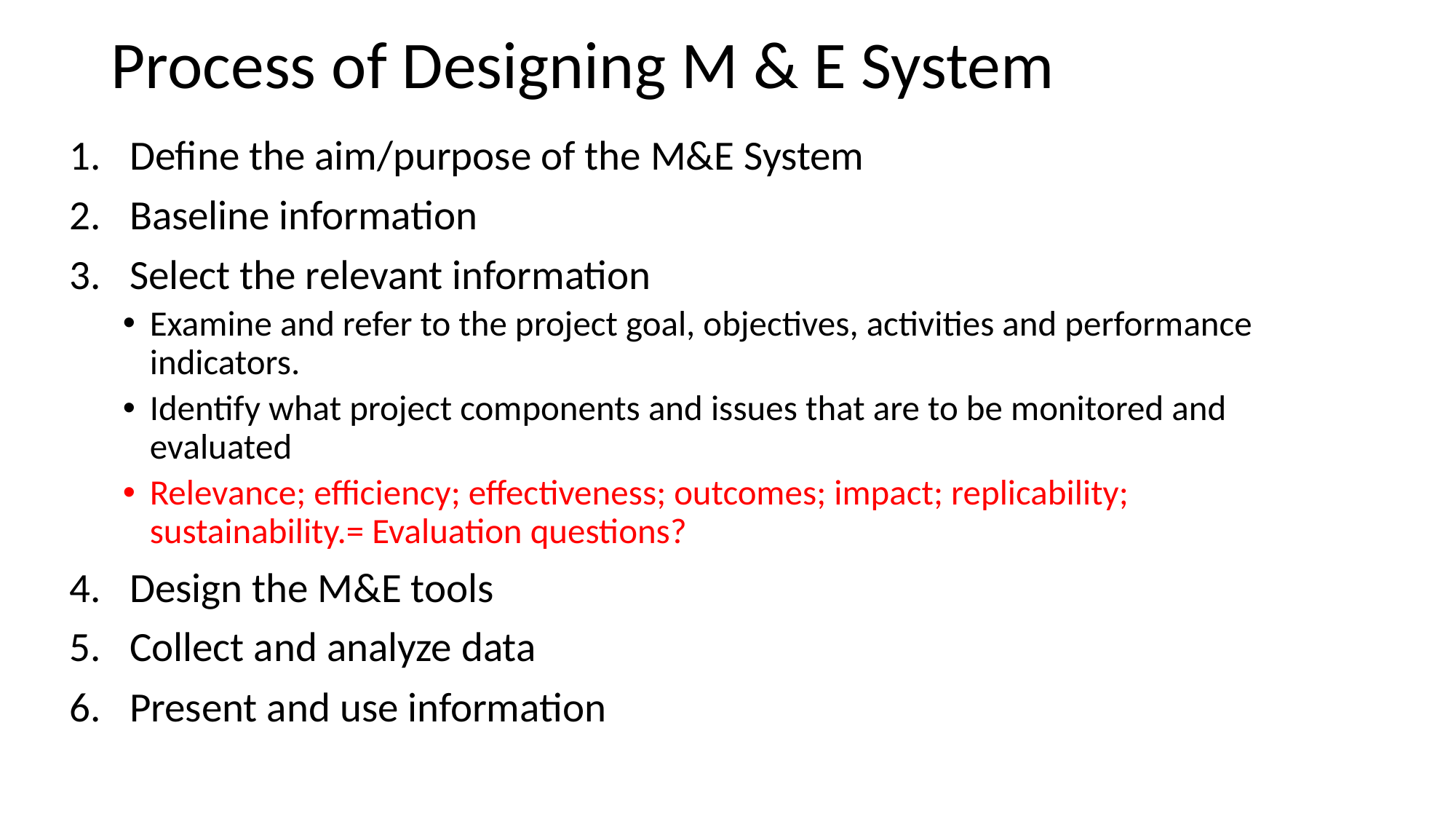

# Process of Designing M & E System
Define the aim/purpose of the M&E System
Baseline information
Select the relevant information
Examine and refer to the project goal, objectives, activities and performance indicators.
Identify what project components and issues that are to be monitored and evaluated
Relevance; efficiency; effectiveness; outcomes; impact; replicability; sustainability.= Evaluation questions?
Design the M&E tools
Collect and analyze data
Present and use information